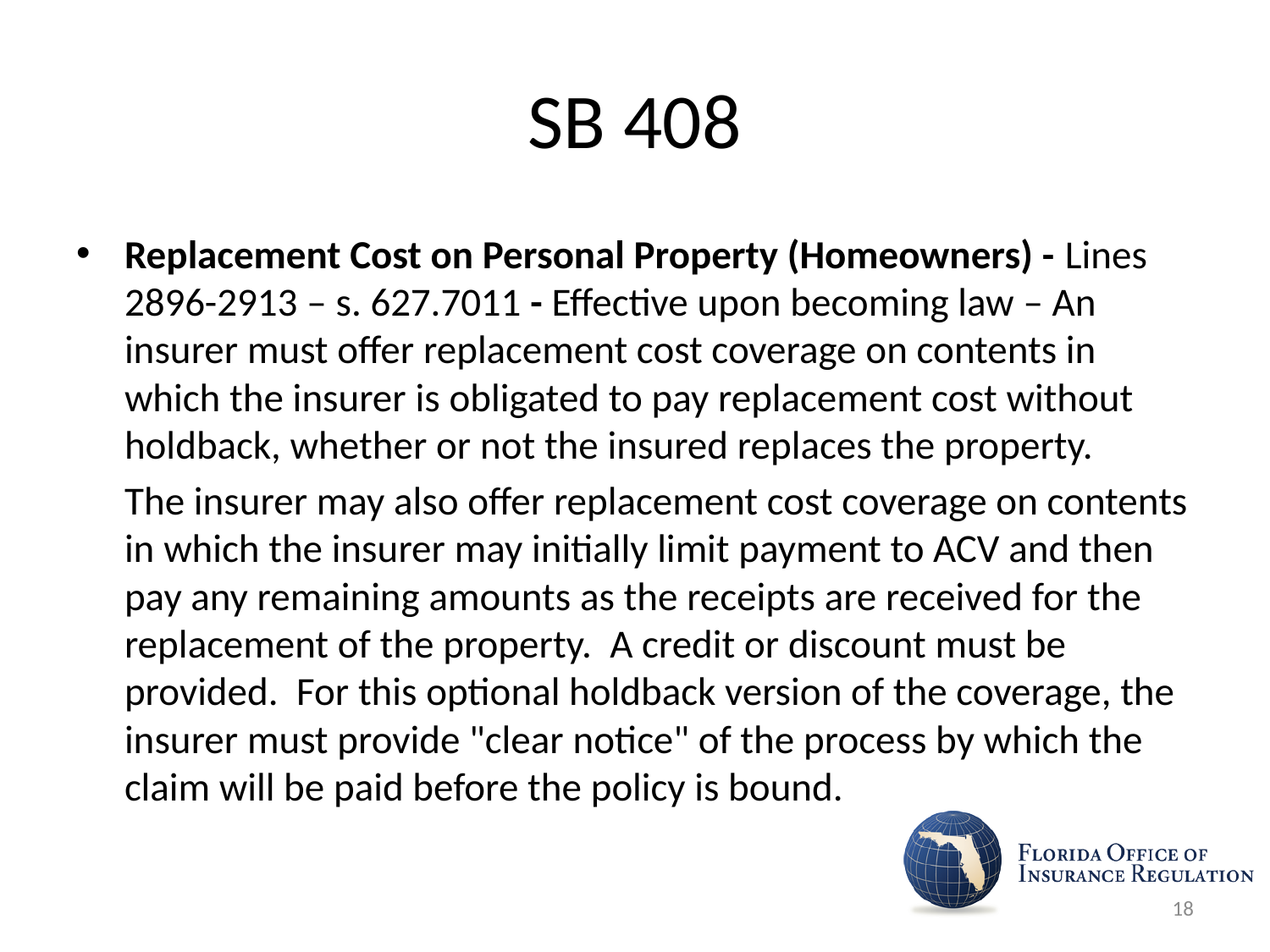

# SB 408
Replacement Cost on Personal Property (Homeowners) - Lines 2896-2913 – s. 627.7011 - Effective upon becoming law – An insurer must offer replacement cost coverage on contents in which the insurer is obligated to pay replacement cost without holdback, whether or not the insured replaces the property.
	The insurer may also offer replacement cost coverage on contents in which the insurer may initially limit payment to ACV and then pay any remaining amounts as the receipts are received for the replacement of the property.  A credit or discount must be provided.  For this optional holdback version of the coverage, the insurer must provide "clear notice" of the process by which the claim will be paid before the policy is bound.

18